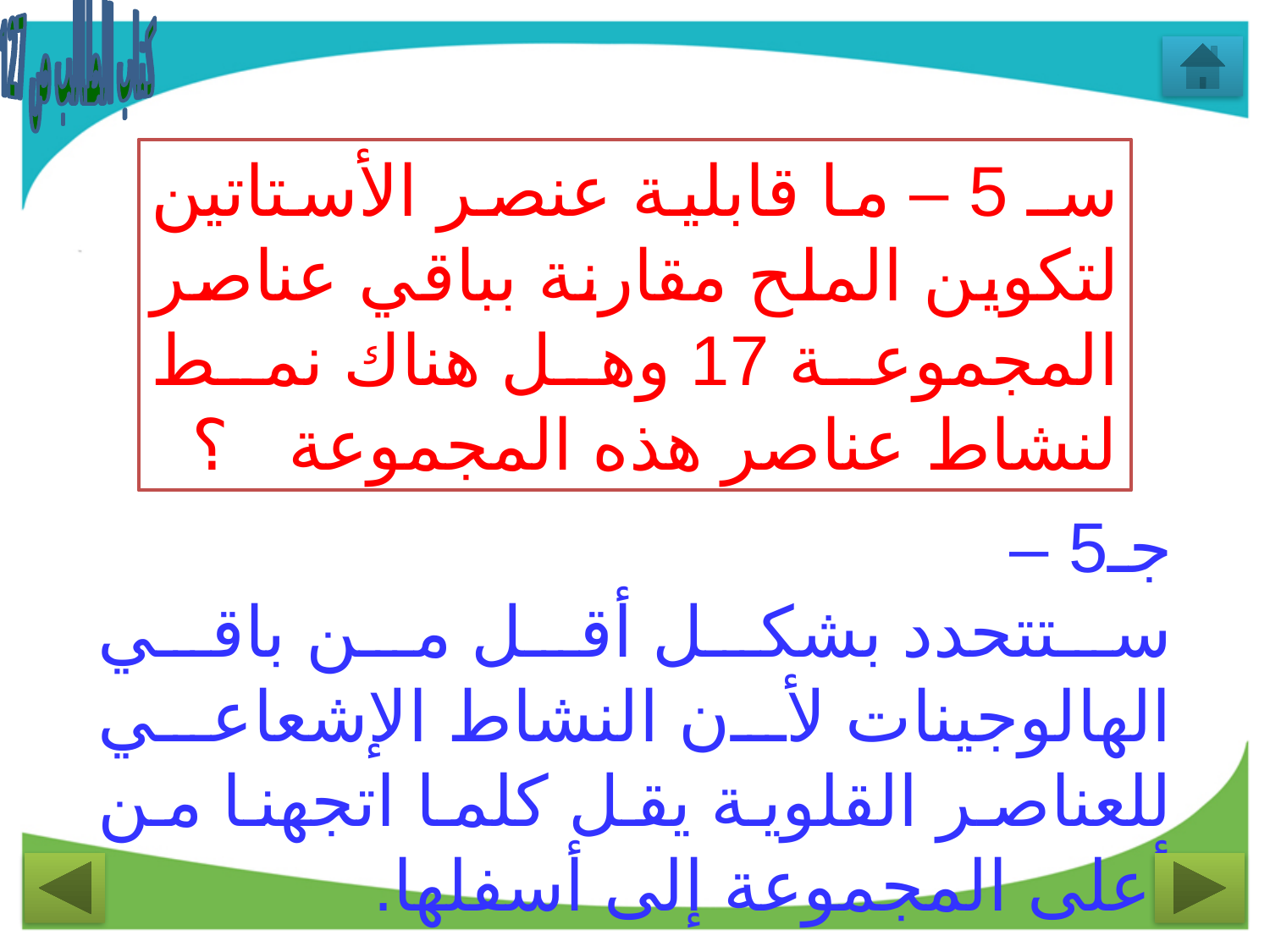

كتاب الطالب ص 127

سـ 5 – ما قابلية عنصر الأستاتين لتكوين الملح مقارنة بباقي عناصر المجموعة 17 وهل هناك نمط لنشاط عناصر هذه المجموعة   ؟
جـ5 –
ستتحدد بشكل أقل من باقي الهالوجينات لأن النشاط الإشعاعي للعناصر القلوية يقل كلما اتجهنا من أعلى المجموعة إلى أسفلها.